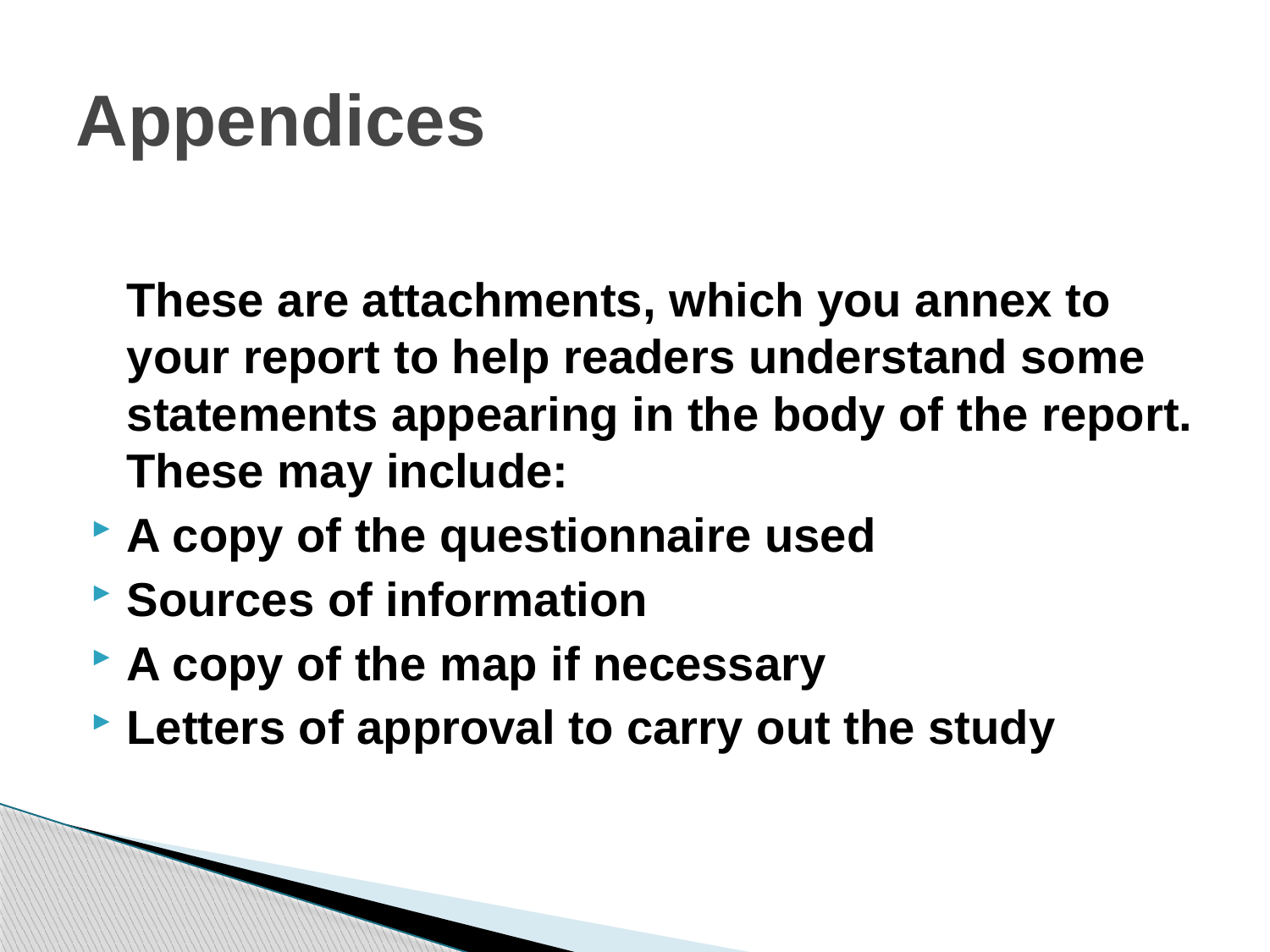

# Appendices
These are attachments, which you annex to your report to help readers understand some statements appearing in the body of the report. These may include:
A copy of the questionnaire used
Sources of information
A copy of the map if necessary
Letters of approval to carry out the study